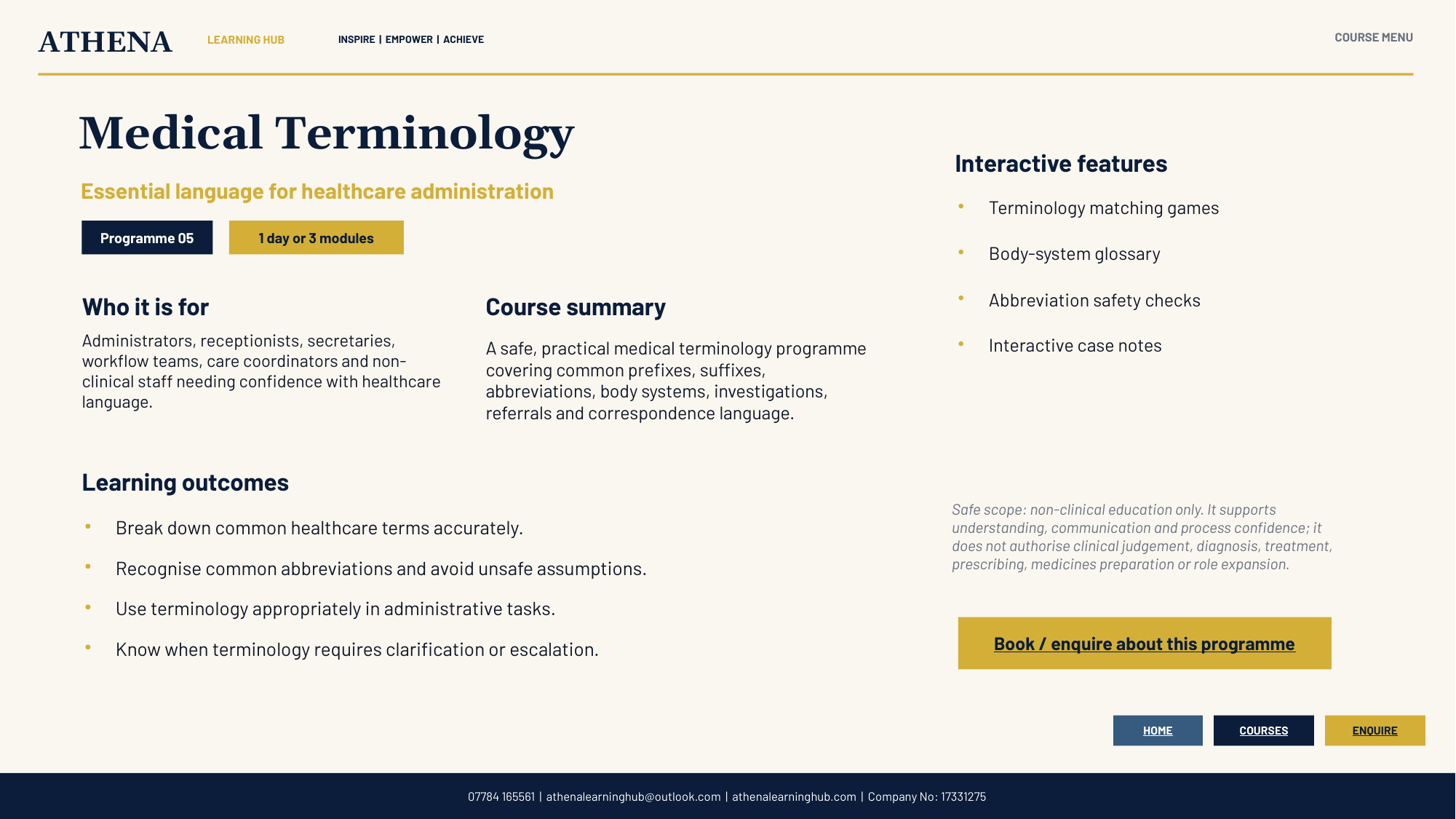

ATHENA
COURSE MENU
LEARNING HUB
INSPIRE  |  EMPOWER  |  ACHIEVE

Medical Terminology
Interactive features
Essential language for healthcare administration
•
Terminology matching games
Programme 05
1 day or 3 modules
•
Body-system glossary
•
Abbreviation safety checks
Who it is for
Course summary
•
Interactive case notes
Administrators, receptionists, secretaries, workflow teams, care coordinators and non-clinical staff needing confidence with healthcare language.
A safe, practical medical terminology programme covering common prefixes, suffixes, abbreviations, body systems, investigations, referrals and correspondence language.
Learning outcomes
Safe scope: non-clinical education only. It supports understanding, communication and process confidence; it does not authorise clinical judgement, diagnosis, treatment, prescribing, medicines preparation or role expansion.
•
Break down common healthcare terms accurately.
•
Recognise common abbreviations and avoid unsafe assumptions.
•
Use terminology appropriately in administrative tasks.
Book / enquire about this programme
•
Know when terminology requires clarification or escalation.
HOME
COURSES
ENQUIRE
07784 165561  |  athenalearninghub@outlook.com  |  athenalearninghub.com  |  Company No: 17331275